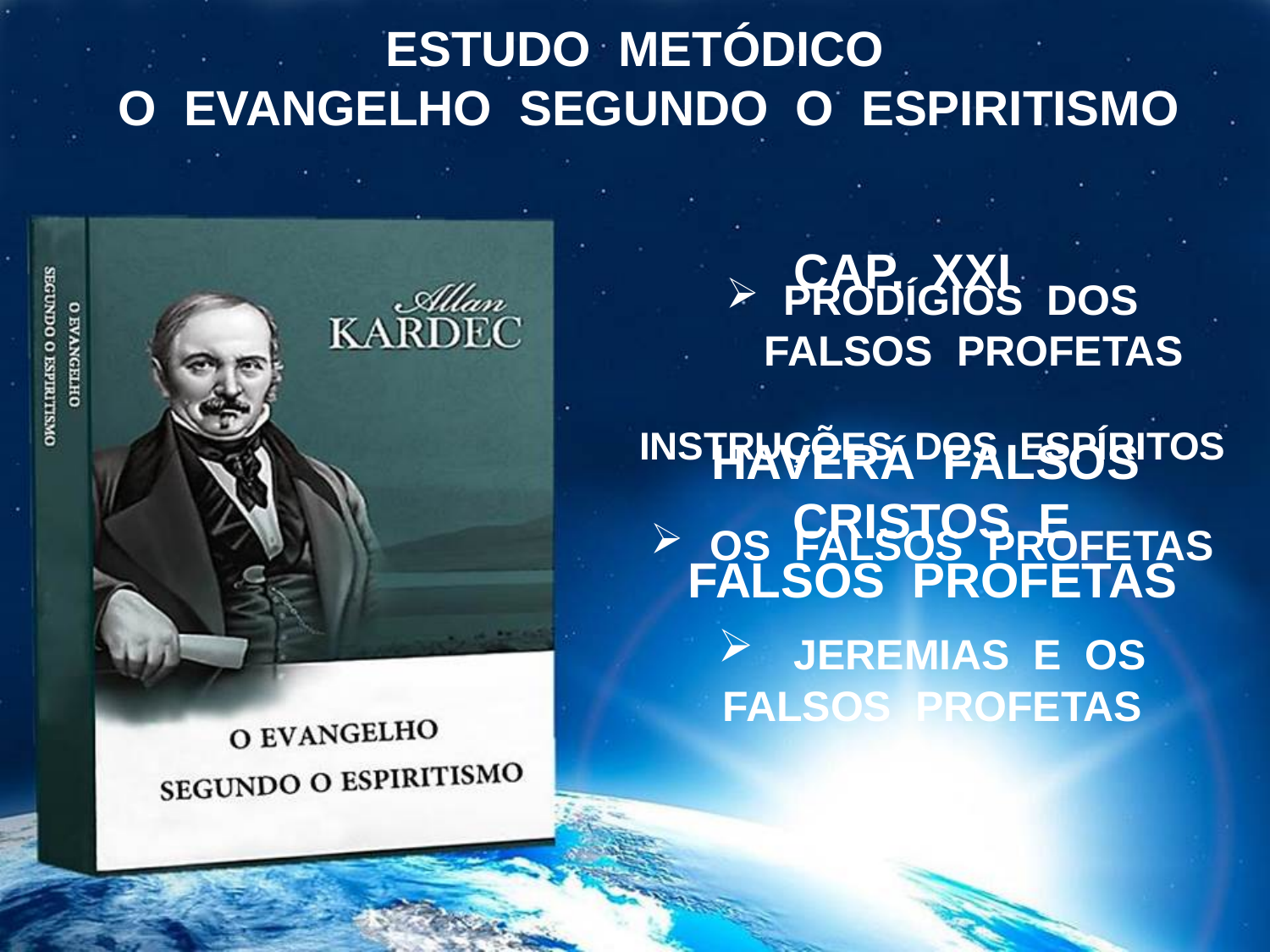

ESTUDO  METÓDICO
  O  EVANGELHO  SEGUNDO  O  ESPIRITISMO

  PRODÍGIOS  DOS
       FALSOS  PROFETAS
INSTRUÇÕES  DOS  ESPÍRITOS

 OS  FALSOS  PROFETAS

 JEREMIAS  E  OS
FALSOS  PROFETAS
CAP.  XXI
HAVERÁ  FALSOS  CRISTOS  E
FALSOS  PROFETAS